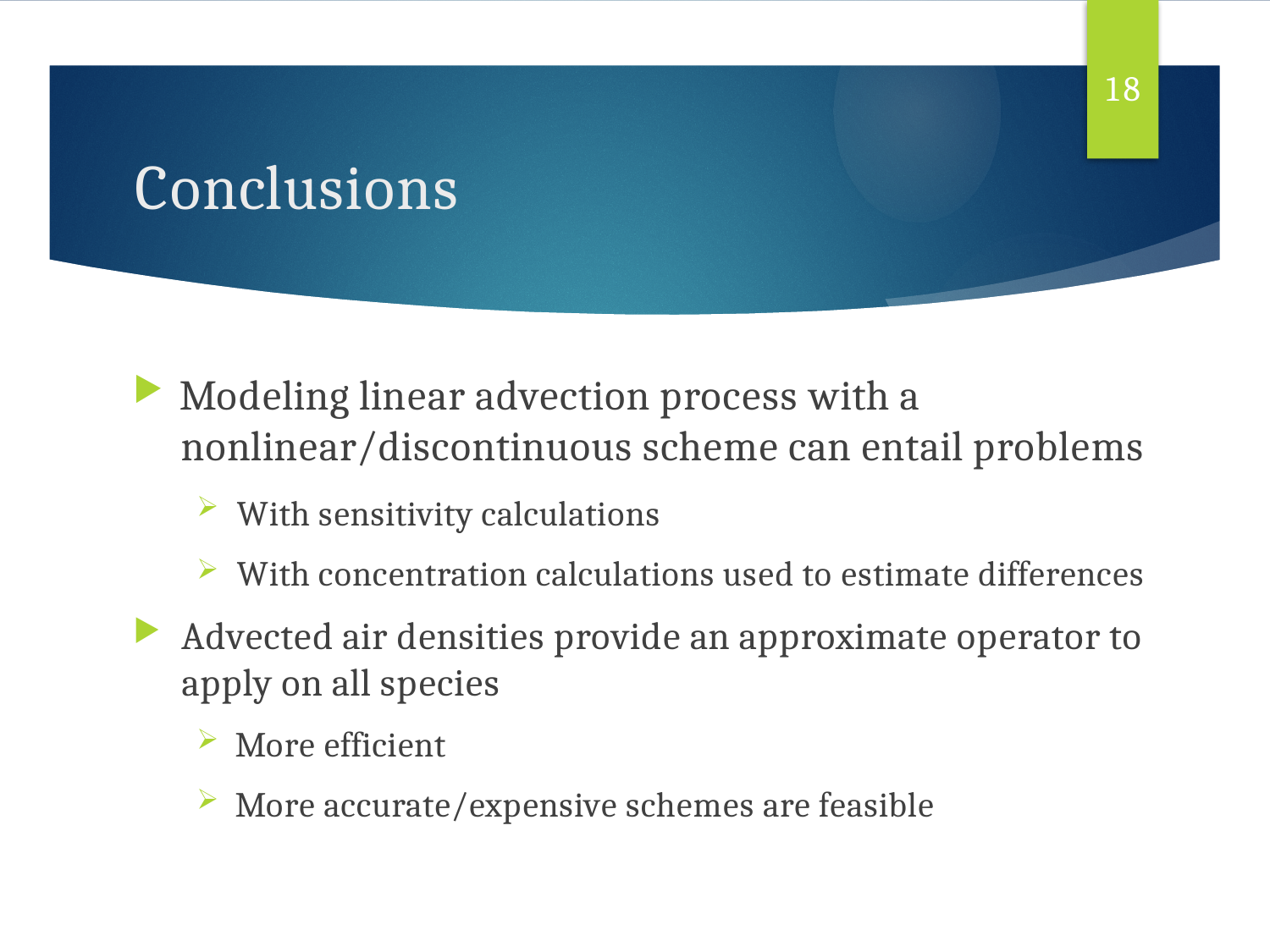

18
# Conclusions
Modeling linear advection process with a nonlinear/discontinuous scheme can entail problems
With sensitivity calculations
With concentration calculations used to estimate differences
Advected air densities provide an approximate operator to apply on all species
More efficient
More accurate/expensive schemes are feasible